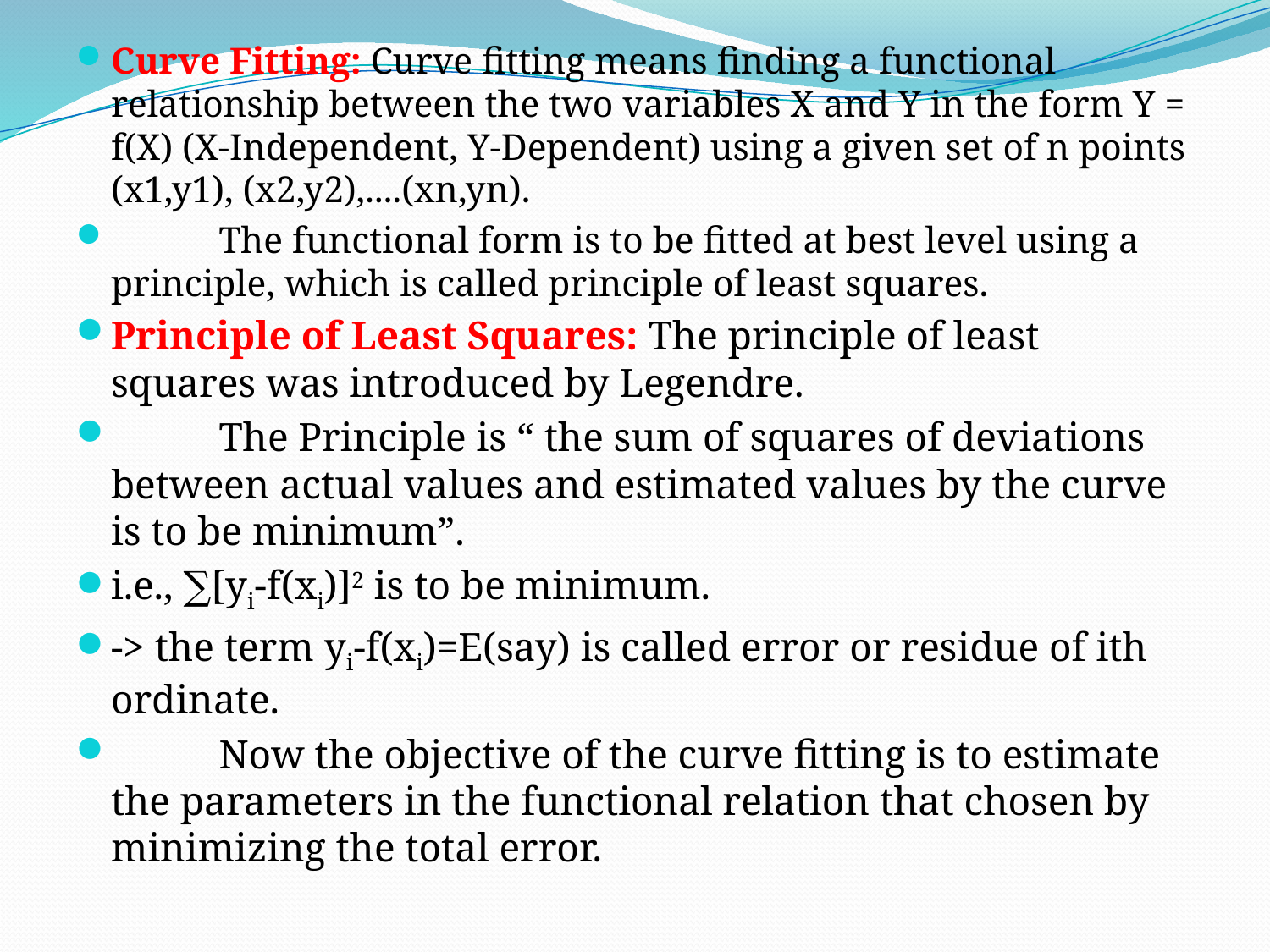

Curve Fitting: Curve fitting means finding a functional relationship between the two variables X and Y in the form Y = f(X) (X-Independent, Y-Dependent) using a given set of n points (x1,y1), (x2,y2),....(xn,yn).
	The functional form is to be fitted at best level using a principle, which is called principle of least squares.
Principle of Least Squares: The principle of least squares was introduced by Legendre.
	The Principle is “ the sum of squares of deviations between actual values and estimated values by the curve is to be minimum”.
i.e., ∑[yi-f(xi)]2 is to be minimum.
-> the term yi-f(xi)=E(say) is called error or residue of ith ordinate.
	Now the objective of the curve fitting is to estimate the parameters in the functional relation that chosen by minimizing the total error.
#